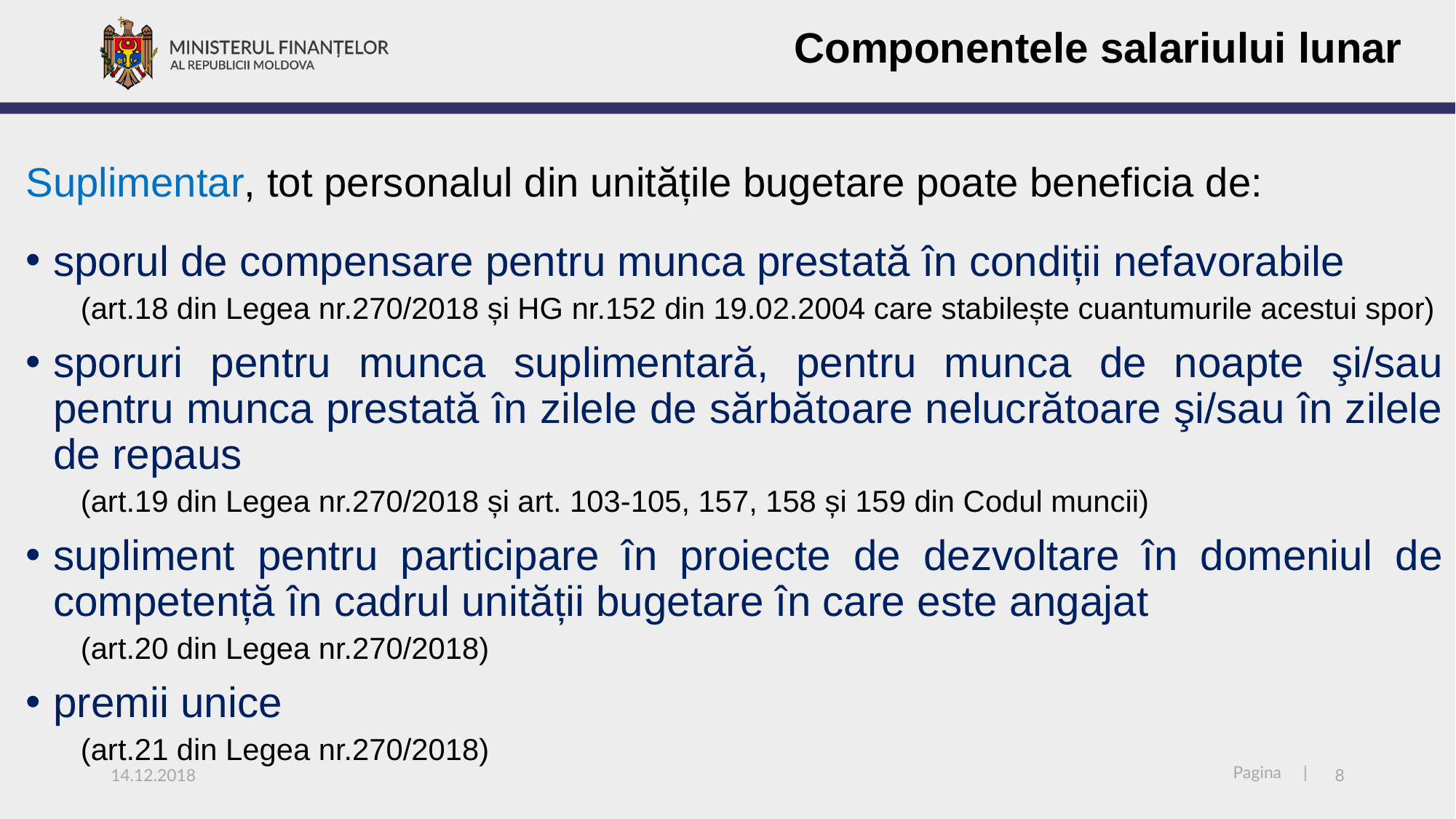

Componentele salariului lunar
# Suplimentar, tot personalul din unitățile bugetare poate beneficia de:
sporul de compensare pentru munca prestată în condiții nefavorabile
(art.18 din Legea nr.270/2018 și HG nr.152 din 19.02.2004 care stabilește cuantumurile acestui spor)
sporuri pentru munca suplimentară, pentru munca de noapte şi/sau pentru munca prestată în zilele de sărbătoare nelucrătoare şi/sau în zilele de repaus
(art.19 din Legea nr.270/2018 și art. 103-105, 157, 158 și 159 din Codul muncii)
supliment pentru participare în proiecte de dezvoltare în domeniul de competență în cadrul unității bugetare în care este angajat
(art.20 din Legea nr.270/2018)
premii unice
(art.21 din Legea nr.270/2018)
14.12.2018

8